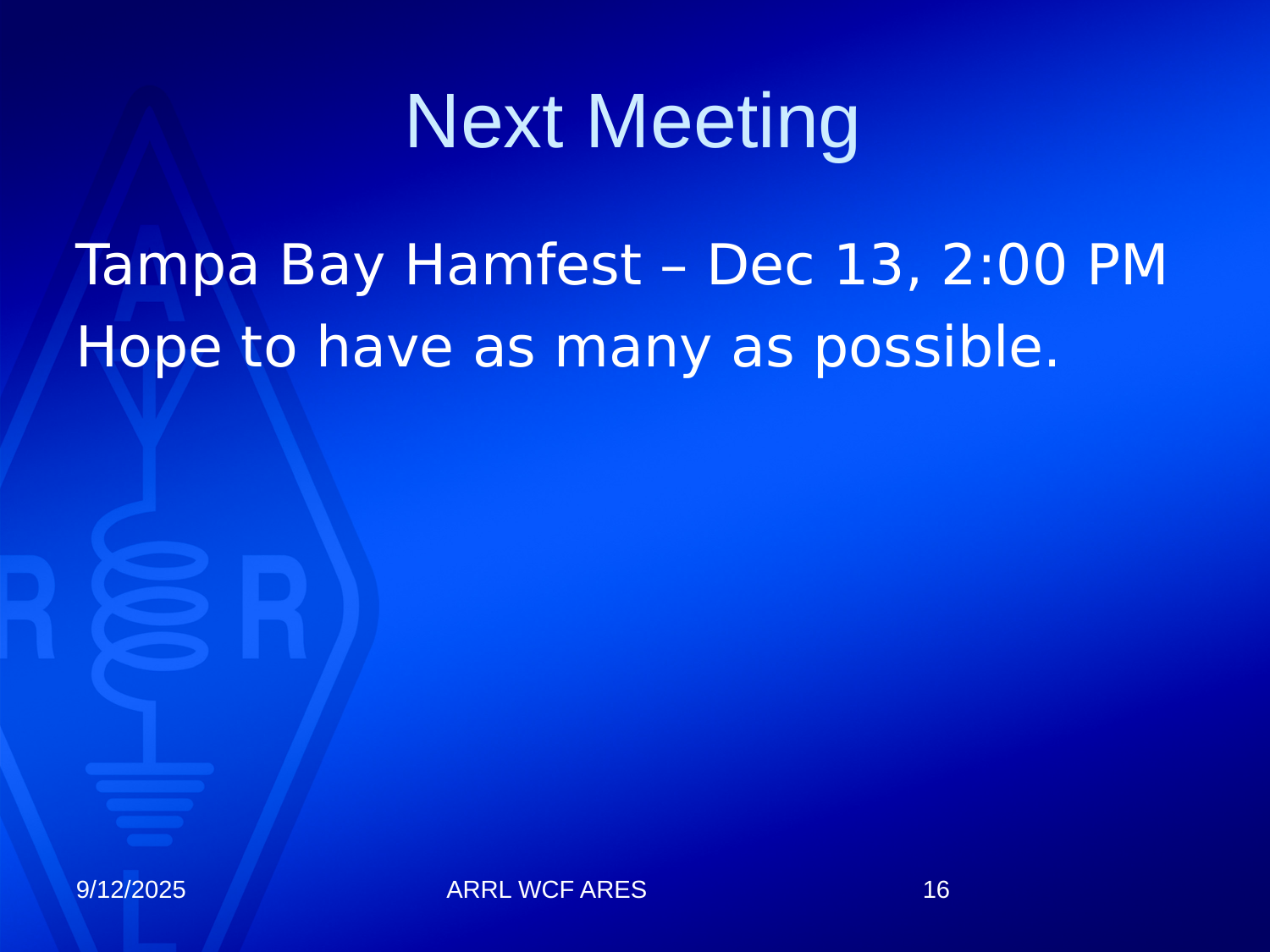

# Next Meeting
Tampa Bay Hamfest – Dec 13, 2:00 PM
Hope to have as many as possible.
9/12/2025
16
ARRL WCF ARES